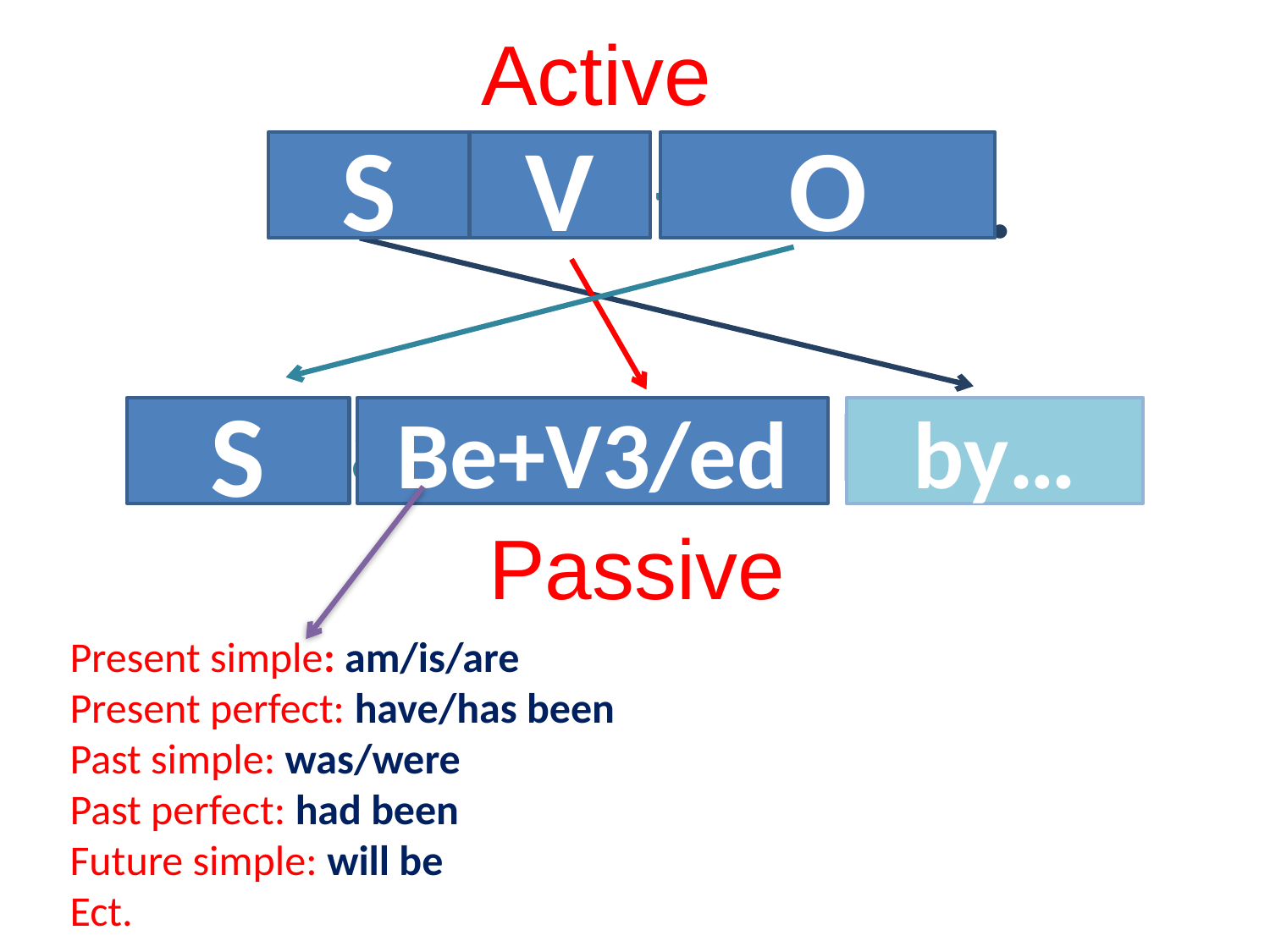

Active
# Tom eats the cake.
S
V
O

The cake is eaten by Tom.
S
Be+V3/ed
by…
Passive
Present simple: am/is/are
Present perfect: have/has been
Past simple: was/were
Past perfect: had been
Future simple: will be
Ect.